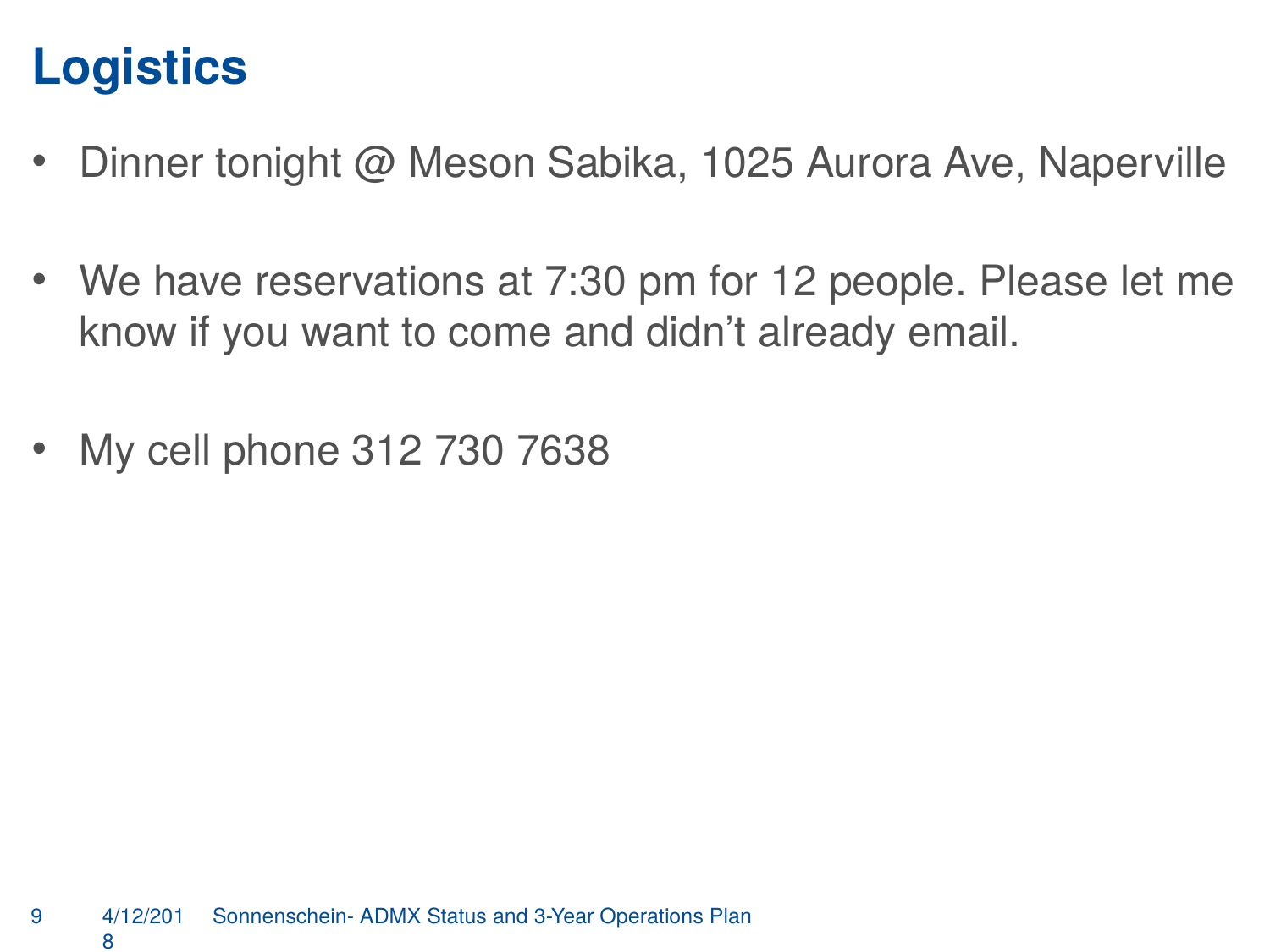

# Logistics
Dinner tonight @ Meson Sabika, 1025 Aurora Ave, Naperville

We have reservations at 7:30 pm for 12 people. Please let me know if you want to come and didn’t already email.

My cell phone 312 730 7638

9
4/12/2018
Sonnenschein- ADMX Status and 3-Year Operations Plan